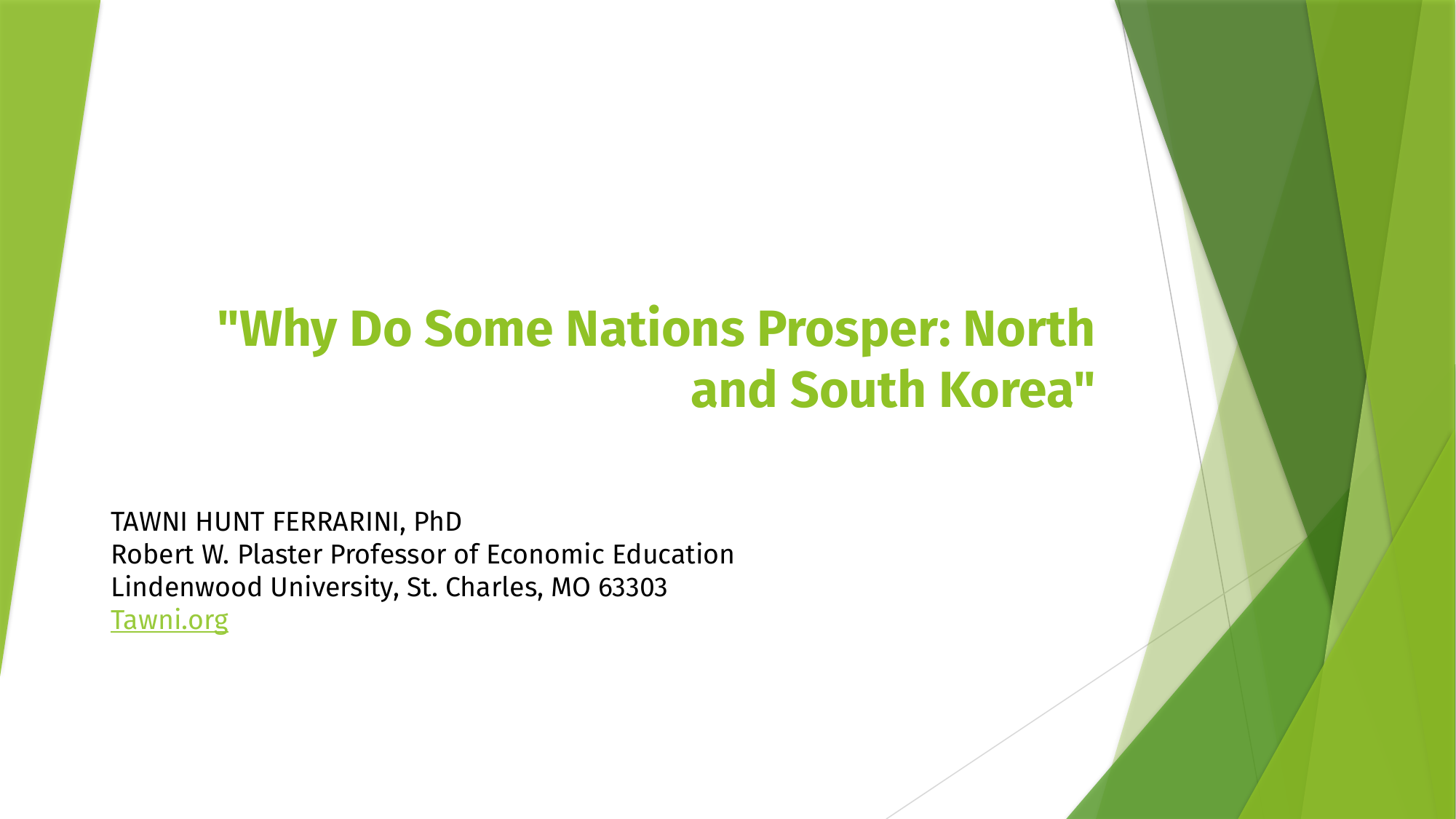

# "Why Do Some Nations Prosper: North and South Korea"
|  |
| --- |
|  |
| TAWNI HUNT FERRARINI, PhD Robert W. Plaster Professor of Economic Education Lindenwood University, St. Charles, MO 63303 Tawni.org |